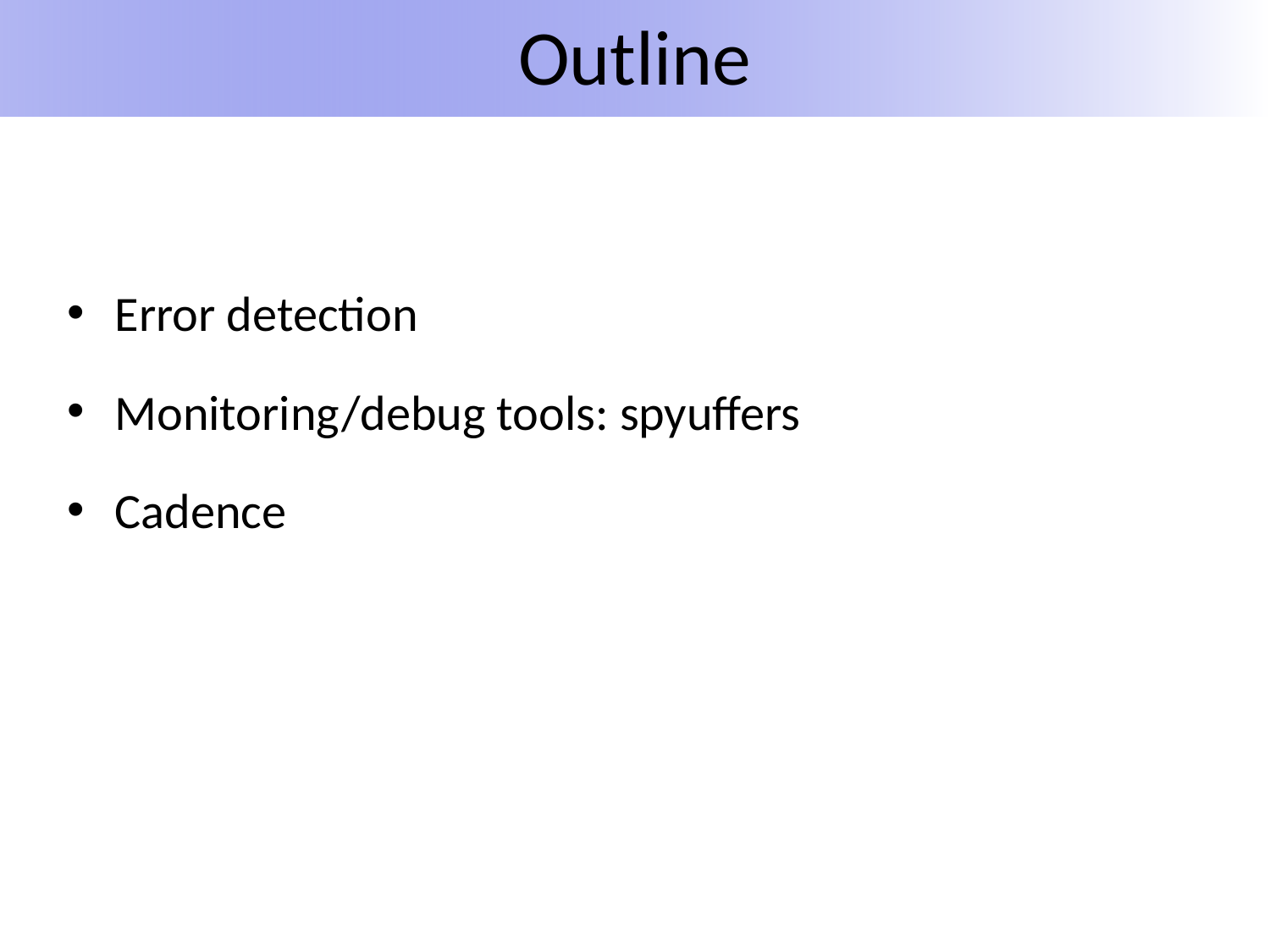

# Outline
Error detection
Monitoring/debug tools: spyuffers
Cadence